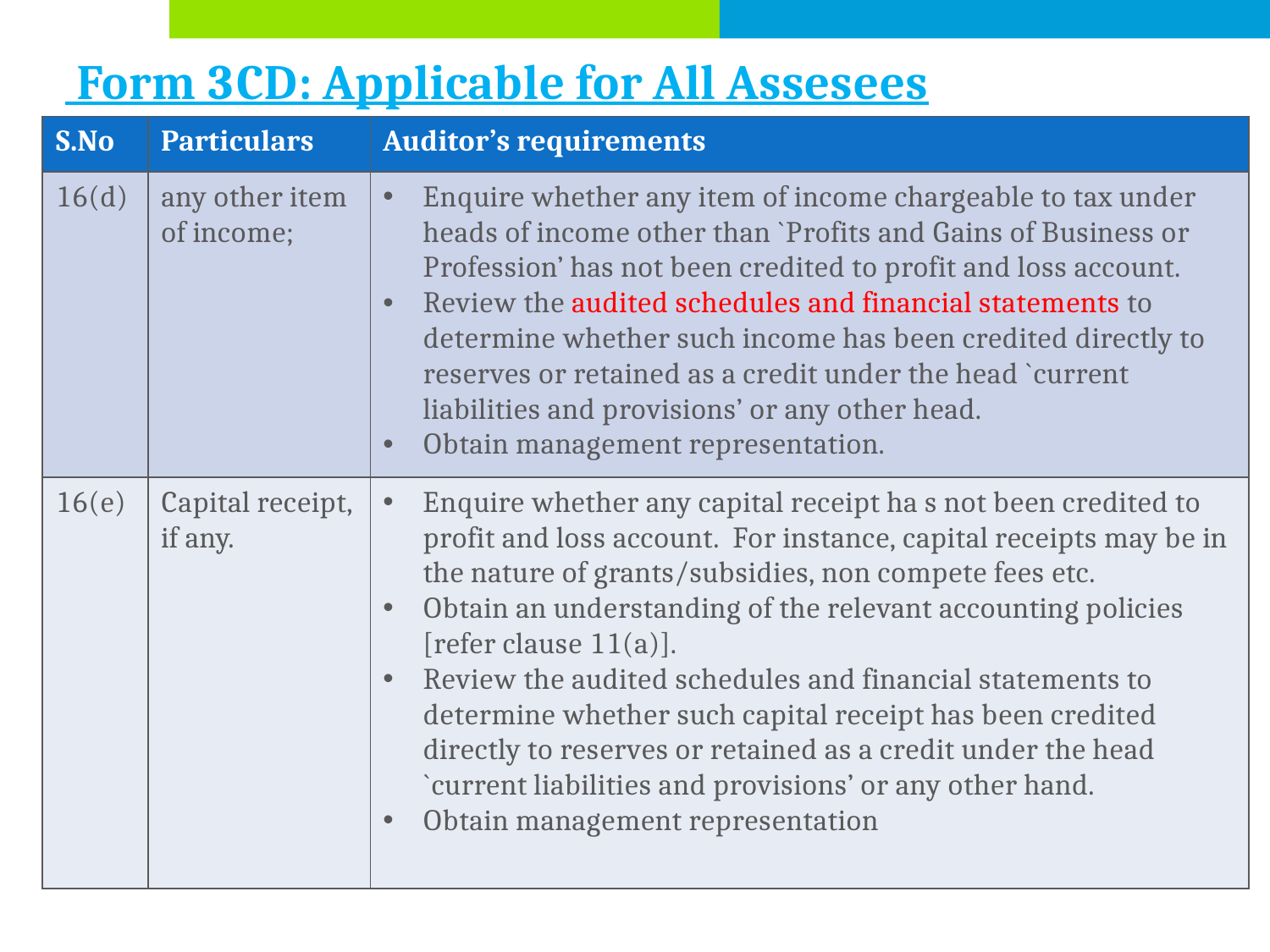

# Form 3CD: Applicable for All Assesees
| S.No | Particulars | Auditor’s requirements |
| --- | --- | --- |
| 16(d) | any other item of income; | Enquire whether any item of income chargeable to tax under heads of income other than `Profits and Gains of Business or Profession’ has not been credited to profit and loss account. Review the audited schedules and financial statements to determine whether such income has been credited directly to reserves or retained as a credit under the head `current liabilities and provisions’ or any other head. Obtain management representation. |
| 16(e) | Capital receipt, if any. | Enquire whether any capital receipt ha s not been credited to profit and loss account. For instance, capital receipts may be in the nature of grants/subsidies, non compete fees etc. Obtain an understanding of the relevant accounting policies [refer clause 11(a)]. Review the audited schedules and financial statements to determine whether such capital receipt has been credited directly to reserves or retained as a credit under the head `current liabilities and provisions’ or any other hand. Obtain management representation |